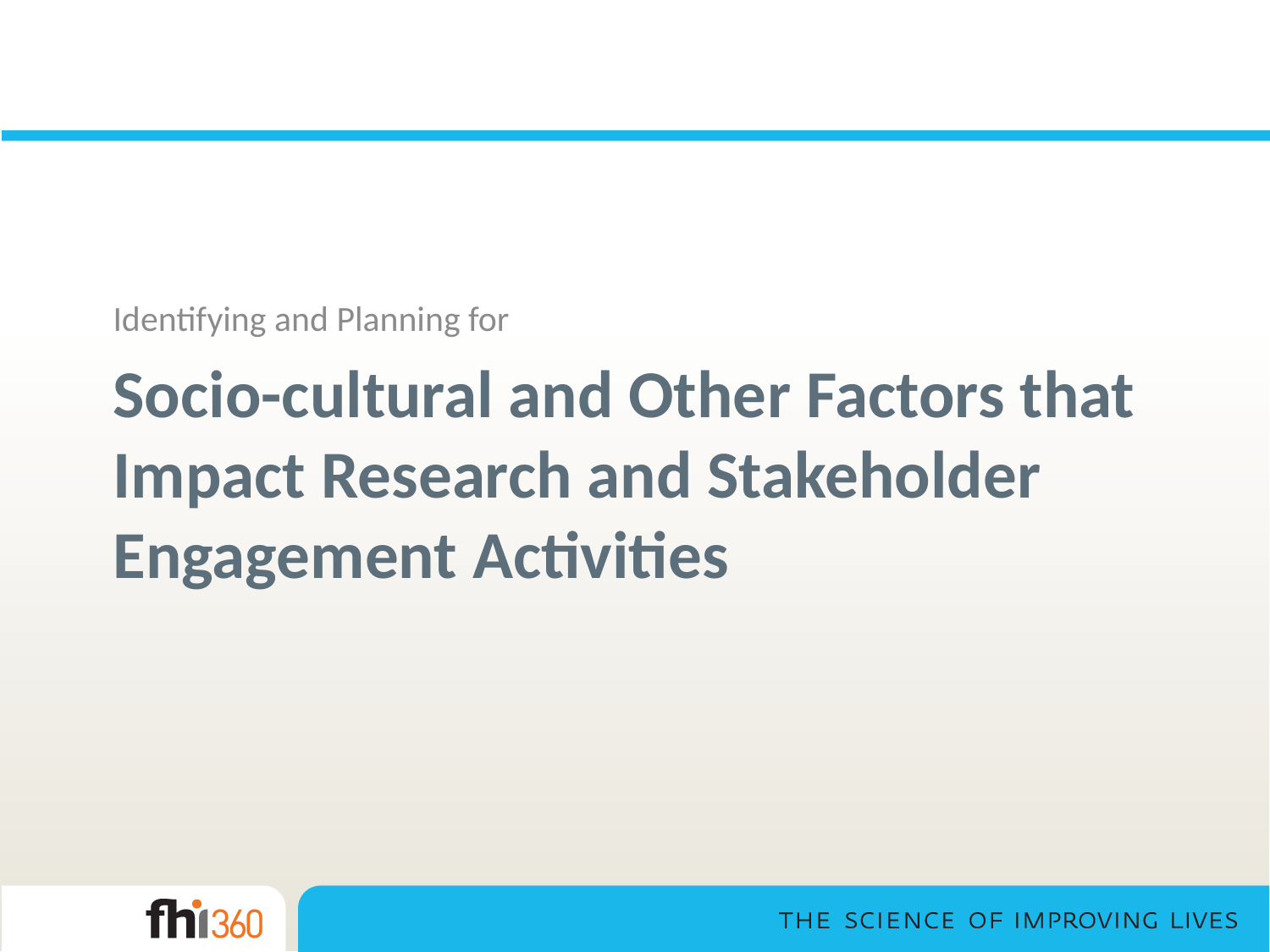

Identifying and Planning for
# Socio-cultural and Other Factors that Impact Research and Stakeholder Engagement Activities